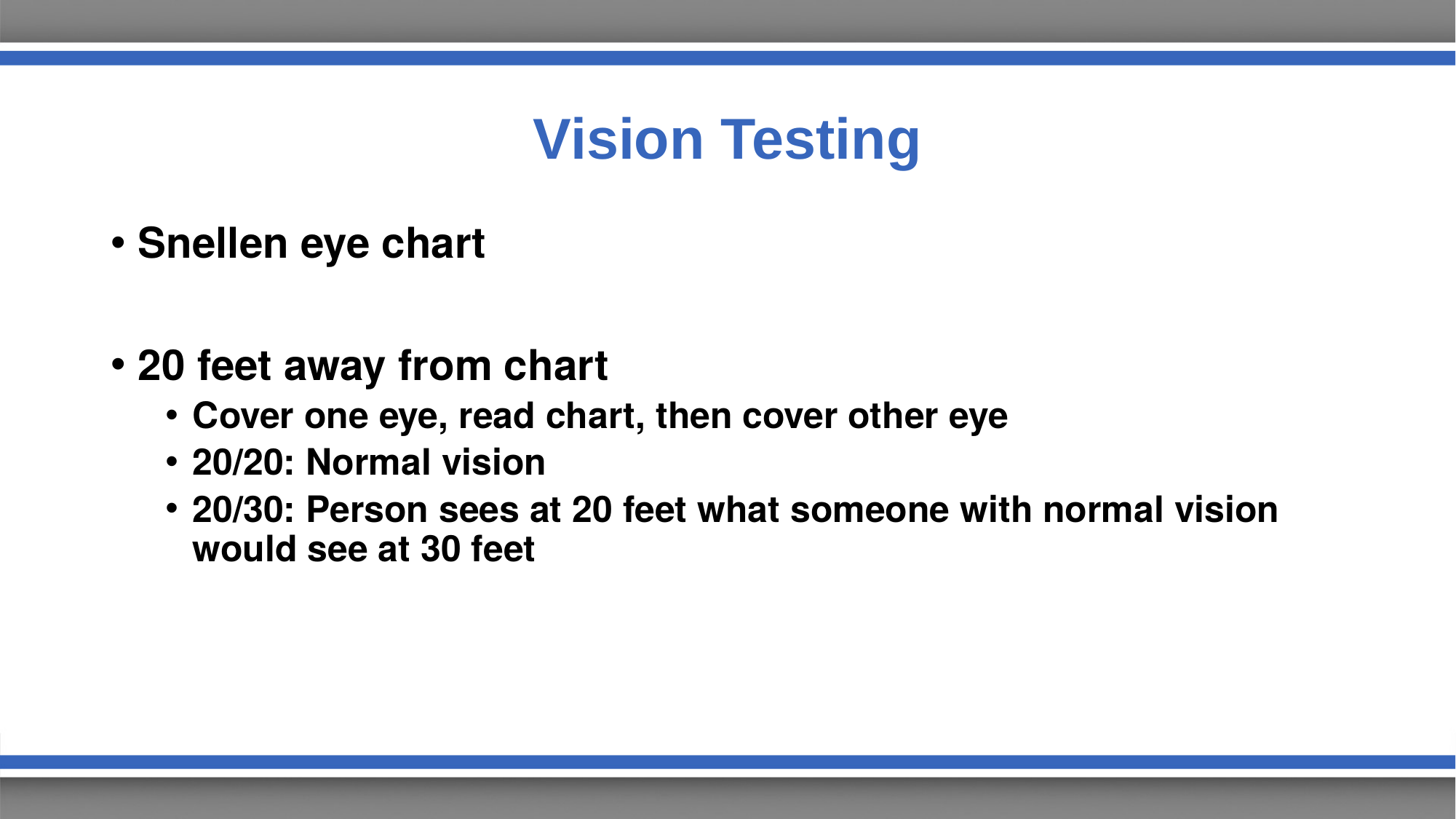

# Vision Testing
Snellen eye chart

20 feet away from chart
Cover one eye, read chart, then cover other eye
20/20: Normal vision
20/30: Person sees at 20 feet what someone with normal vision would see at 30 feet